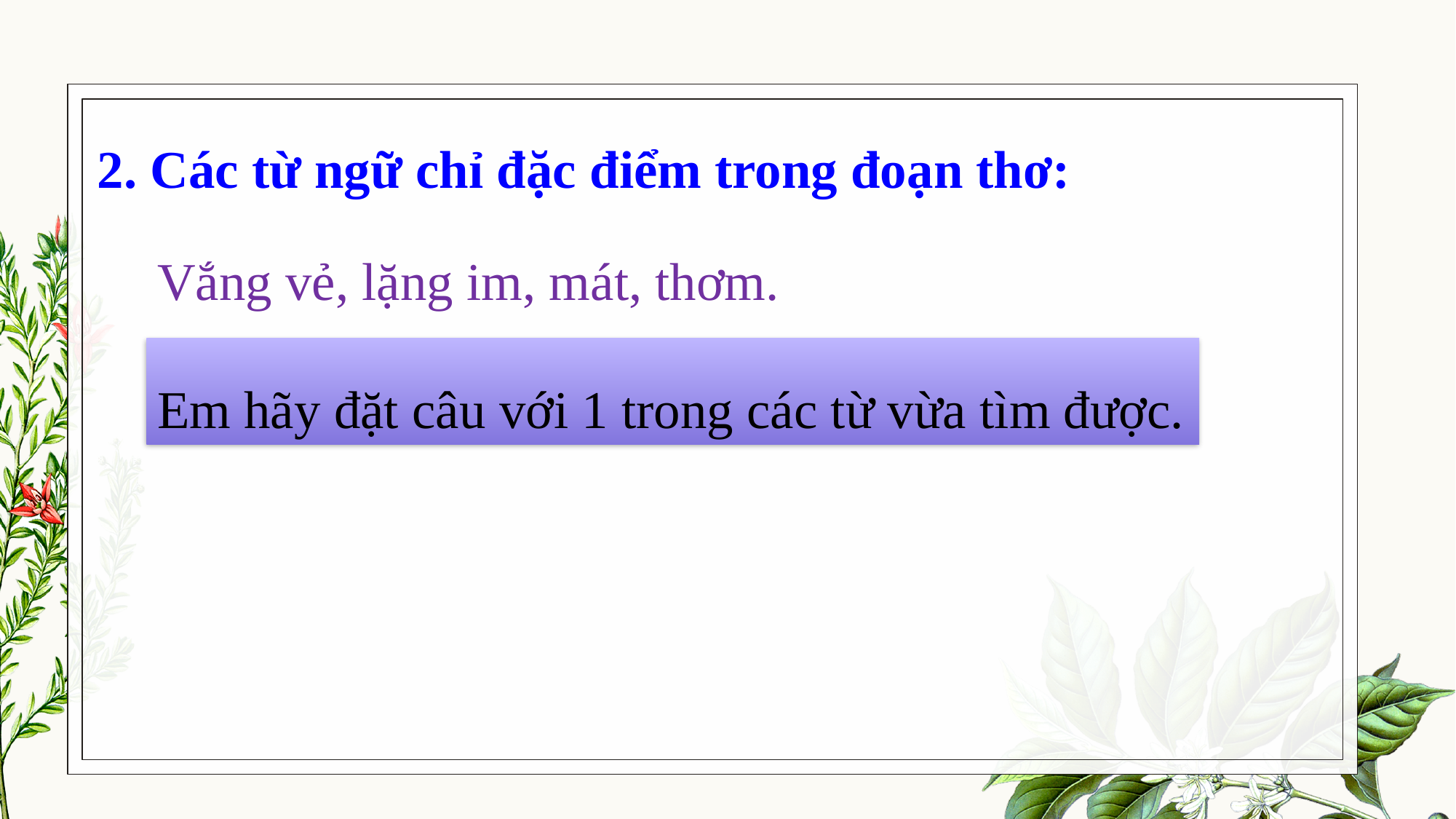

2. Các từ ngữ chỉ đặc điểm trong đoạn thơ:
Vắng vẻ, lặng im, mát, thơm.
Em hãy đặt câu với 1 trong các từ vừa tìm được.